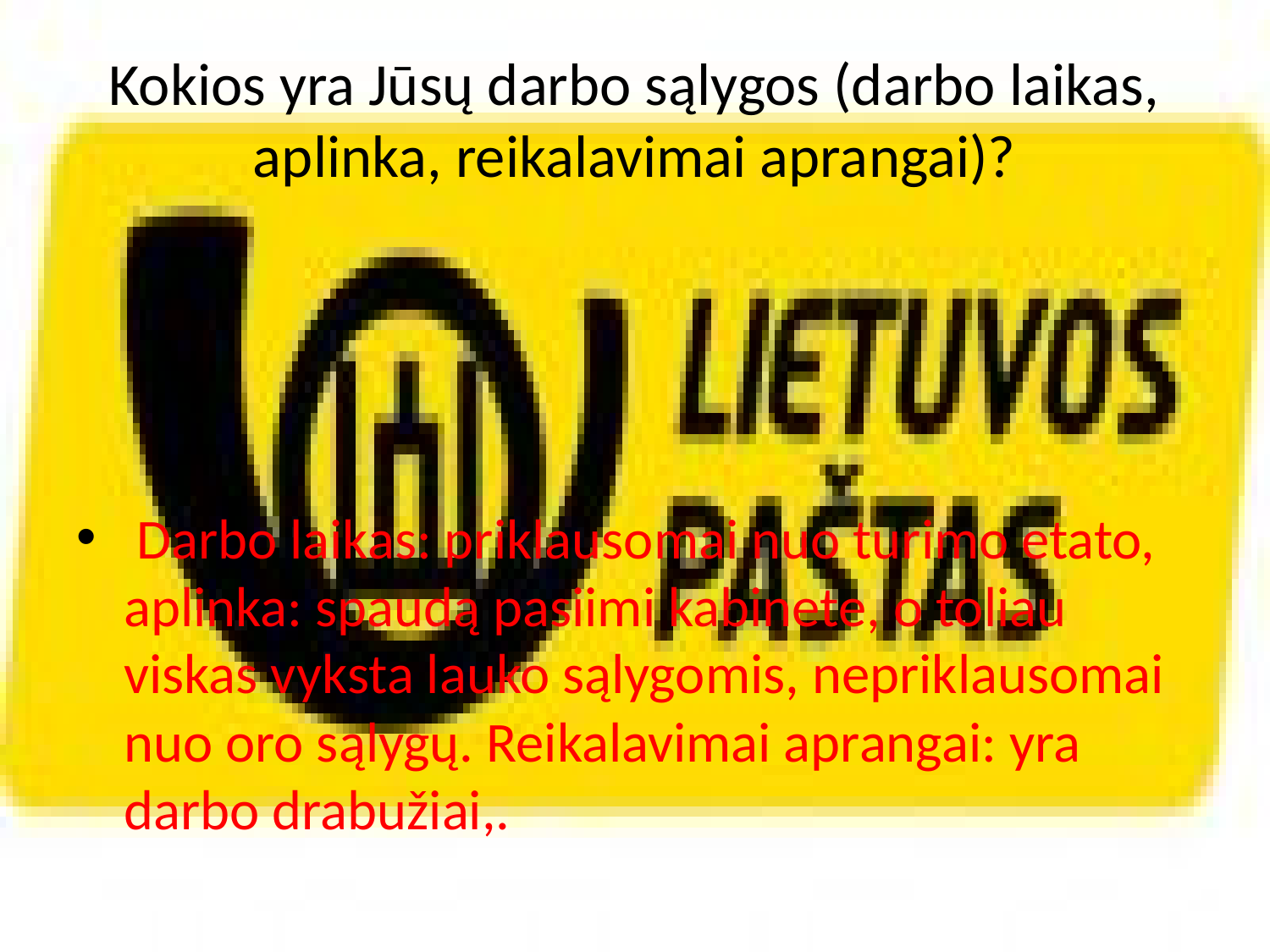

# Kokios yra Jūsų darbo sąlygos (darbo laikas, aplinka, reikalavimai aprangai)?
 Darbo laikas: priklausomai nuo turimo etato, aplinka: spaudą pasiimi kabinete, o toliau viskas vyksta lauko sąlygomis, nepriklausomai nuo oro sąlygų. Reikalavimai aprangai: yra darbo drabužiai,.